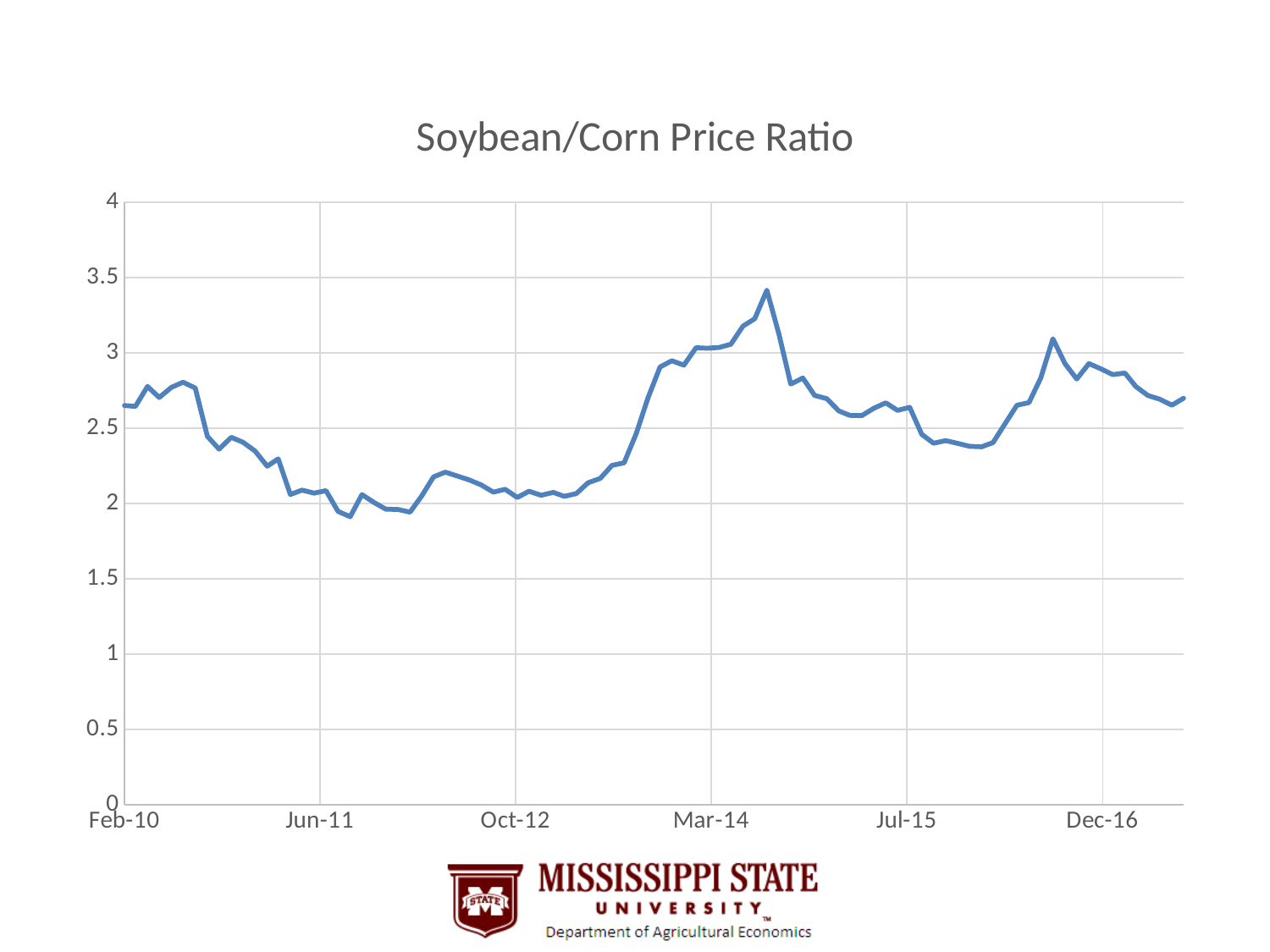

### Chart:

| Category | Soybean/Corn Price Ratio |
|---|---|